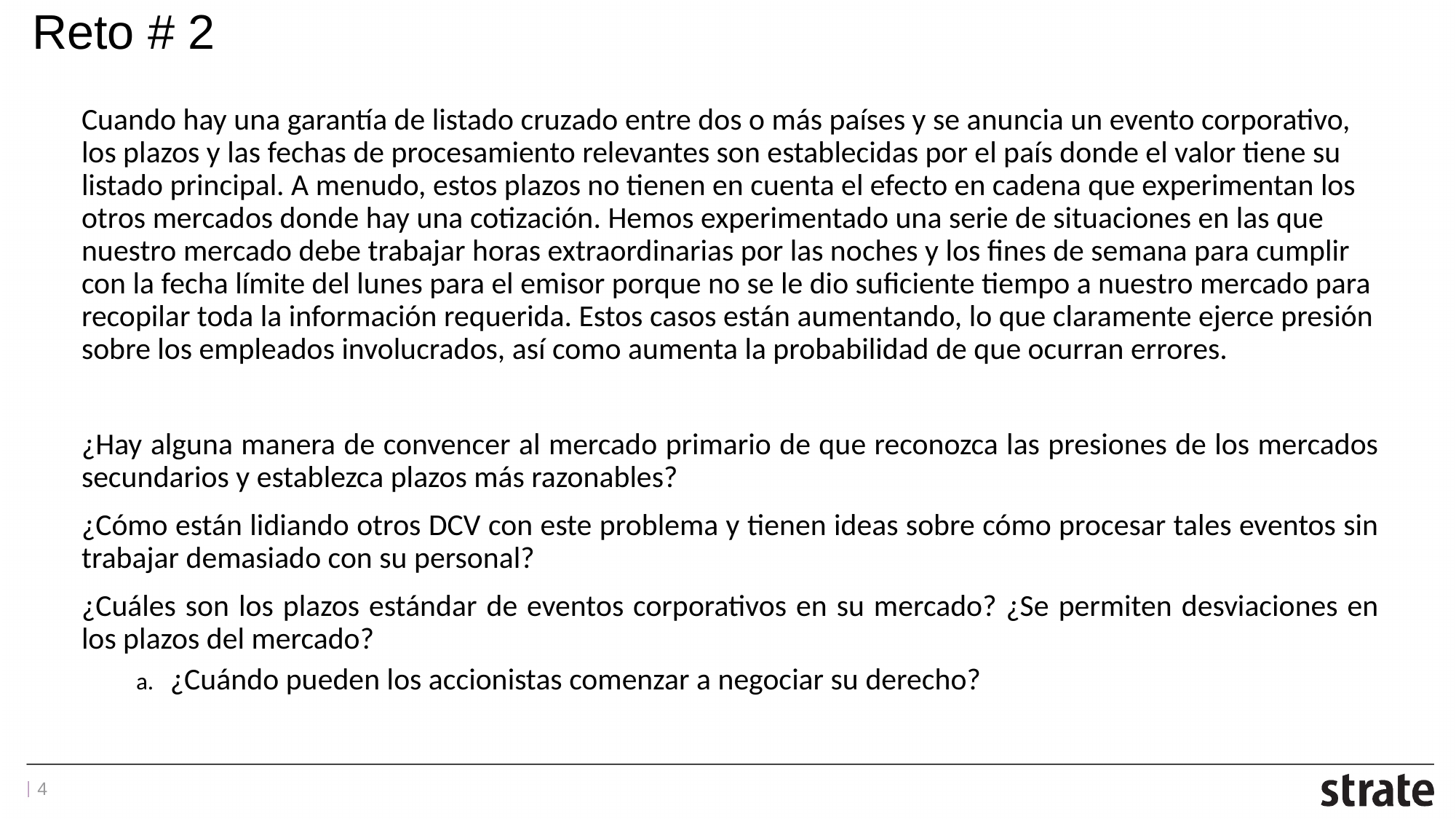

# Reto # 2

Cuando hay una garantía de listado cruzado entre dos o más países y se anuncia un evento corporativo, los plazos y las fechas de procesamiento relevantes son establecidas por el país donde el valor tiene su listado principal. A menudo, estos plazos no tienen en cuenta el efecto en cadena que experimentan los otros mercados donde hay una cotización. Hemos experimentado una serie de situaciones en las que nuestro mercado debe trabajar horas extraordinarias por las noches y los fines de semana para cumplir con la fecha límite del lunes para el emisor porque no se le dio suficiente tiempo a nuestro mercado para recopilar toda la información requerida. Estos casos están aumentando, lo que claramente ejerce presión sobre los empleados involucrados, así como aumenta la probabilidad de que ocurran errores.

¿Hay alguna manera de convencer al mercado primario de que reconozca las presiones de los mercados secundarios y establezca plazos más razonables?
¿Cómo están lidiando otros DCV con este problema y tienen ideas sobre cómo procesar tales eventos sin trabajar demasiado con su personal?
¿Cuáles son los plazos estándar de eventos corporativos en su mercado? ¿Se permiten desviaciones en los plazos del mercado?
¿Cuándo pueden los accionistas comenzar a negociar su derecho?

4